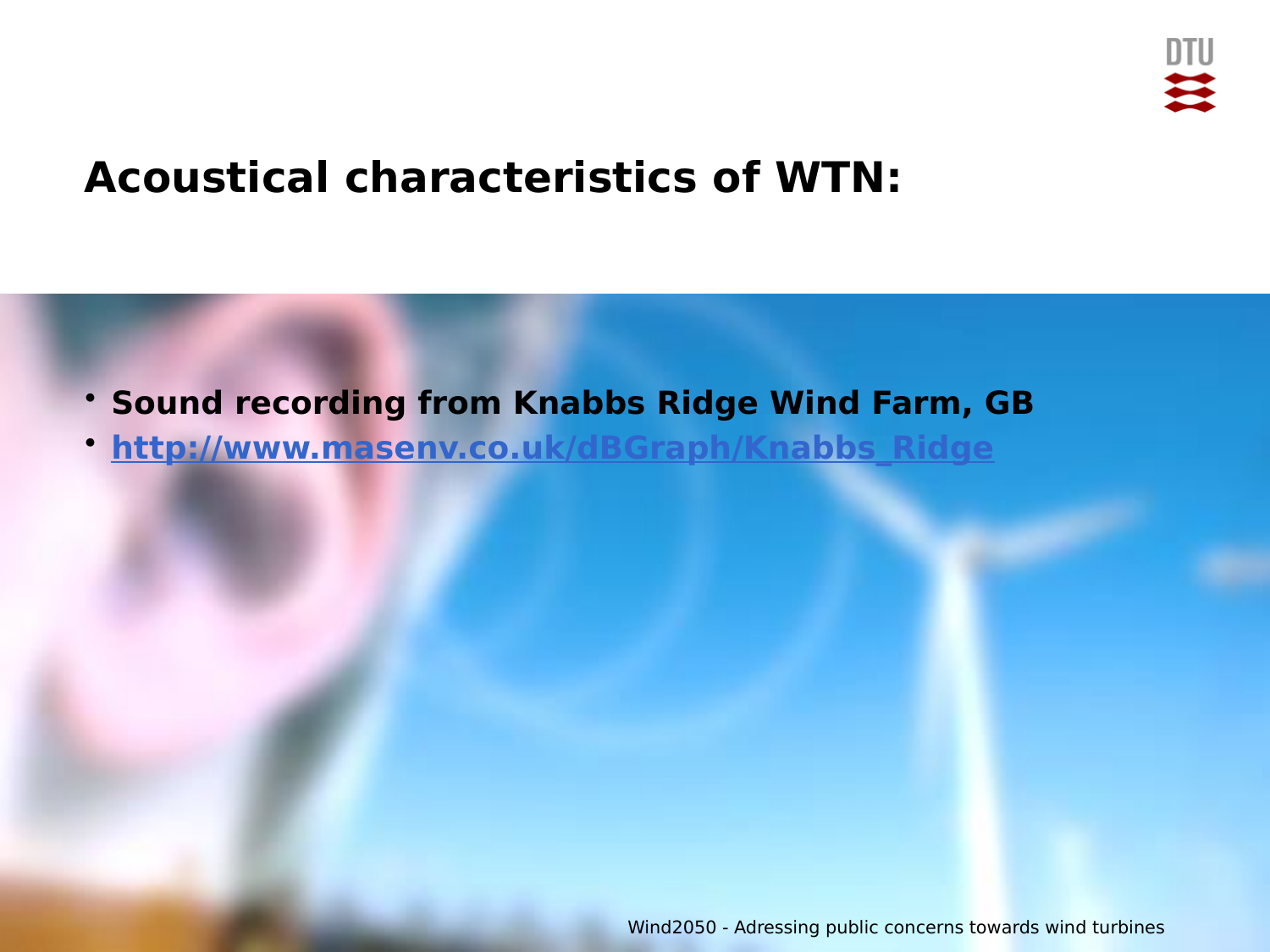

# Acoustical characteristics of WTN:

Sound recording from Knabbs Ridge Wind Farm, GB
http://www.masenv.co.uk/dBGraph/Knabbs_Ridge

Wind2050 - Adressing public concerns towards wind turbines